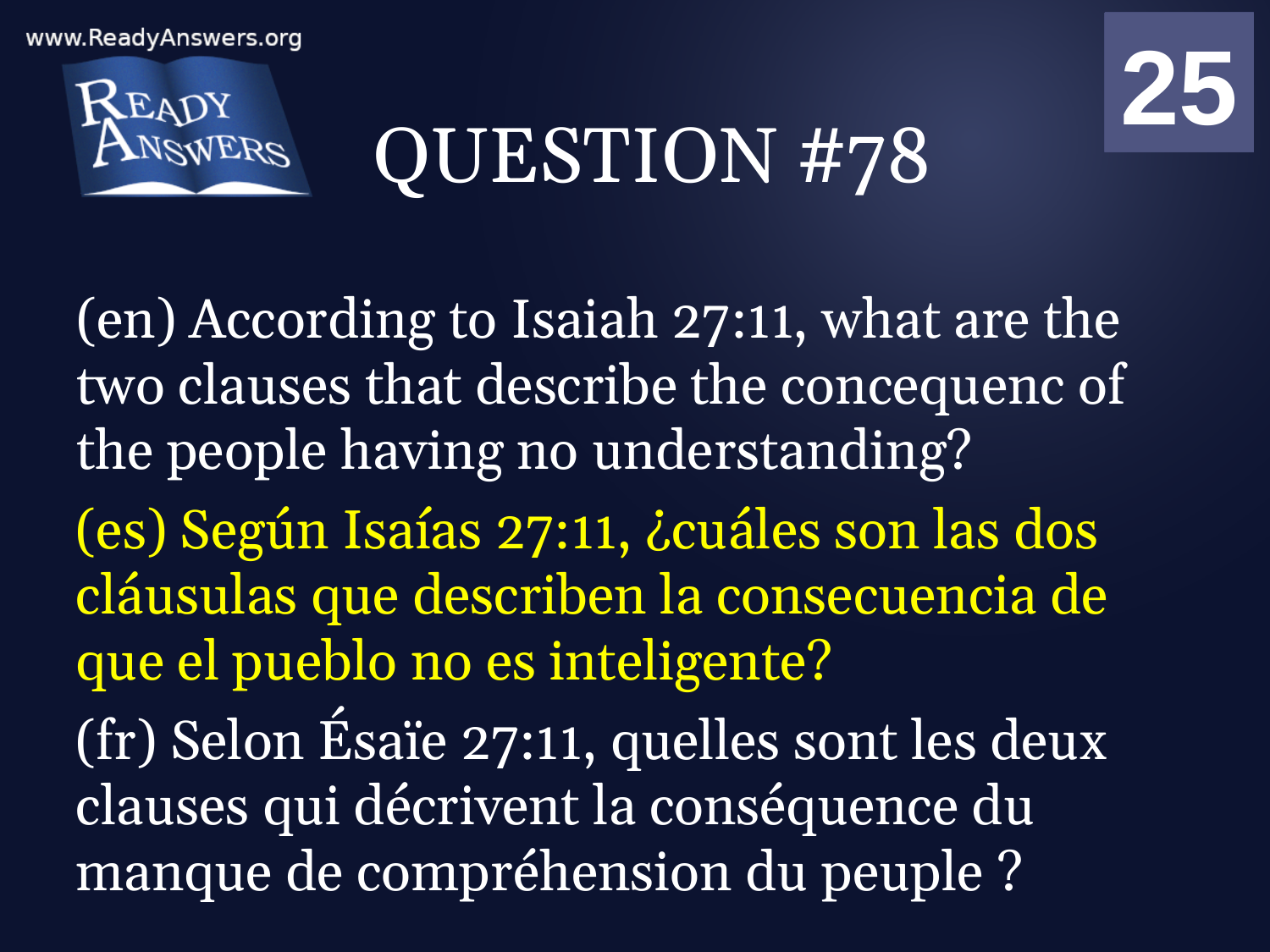

01
02
03
04
05
06
07
08
09
10
11
12
13
14
15
16
17
18
19
20
21
22
23
24
25
00
# QUESTION #78
(en) According to Isaiah 27:11, what are the two clauses that describe the concequenc of the people having no understanding?
(es) Según Isaías 27:11, ¿cuáles son las dos cláusulas que describen la consecuencia de que el pueblo no es inteligente?
(fr) Selon Ésaïe 27:11, quelles sont les deux clauses qui décrivent la conséquence du manque de compréhension du peuple ?